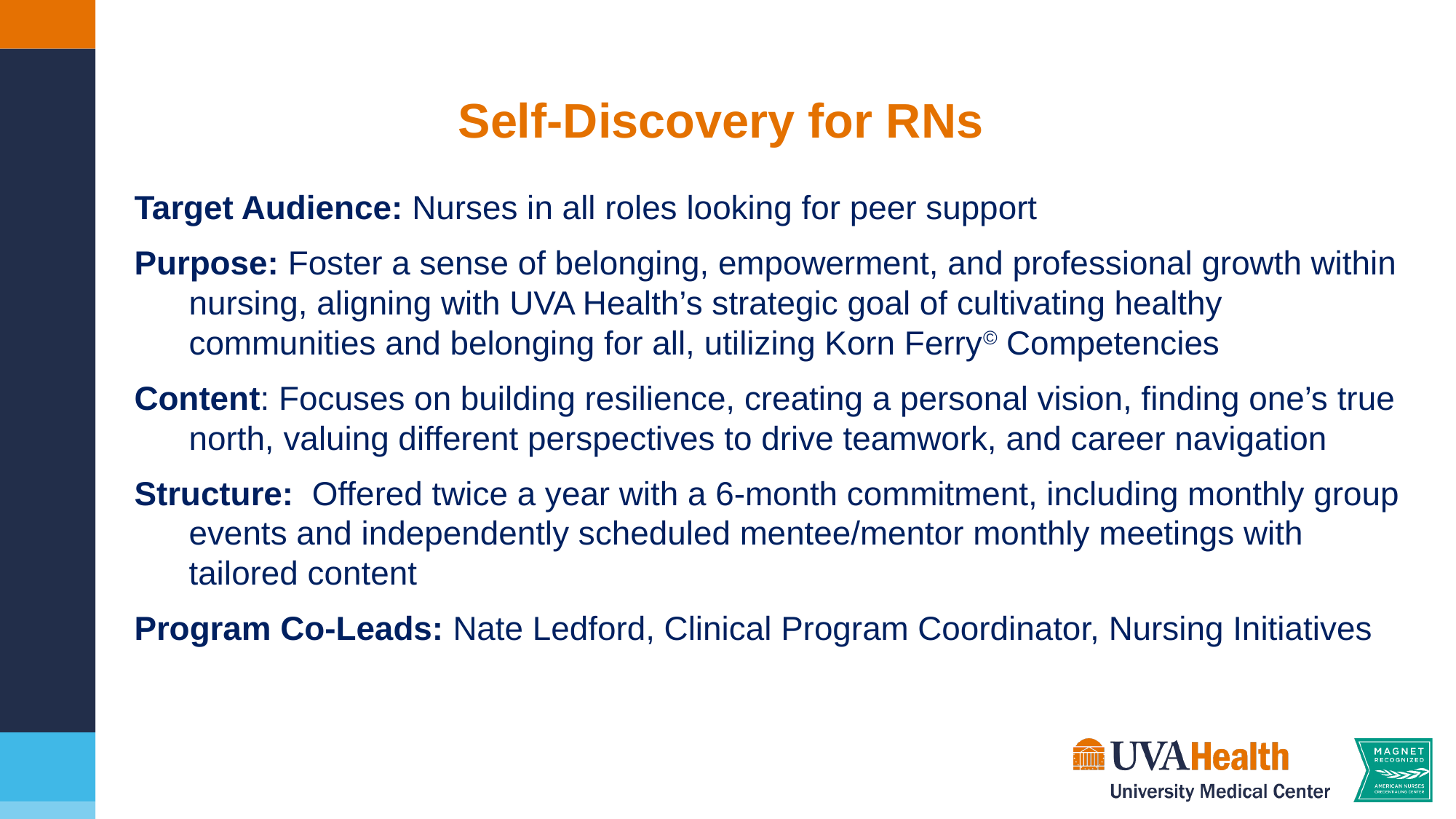

Self-Discovery for RNs
Target Audience: Nurses in all roles looking for peer support
Purpose: Foster a sense of belonging, empowerment, and professional growth within nursing, aligning with UVA Health’s strategic goal of cultivating healthy communities and belonging for all, utilizing Korn Ferry© Competencies
Content: Focuses on building resilience, creating a personal vision, finding one’s true north, valuing different perspectives to drive teamwork, and career navigation
Structure:  Offered twice a year with a 6-month commitment, including monthly group events and independently scheduled mentee/mentor monthly meetings with tailored content
Program Co-Leads: Nate Ledford, Clinical Program Coordinator, Nursing Initiatives